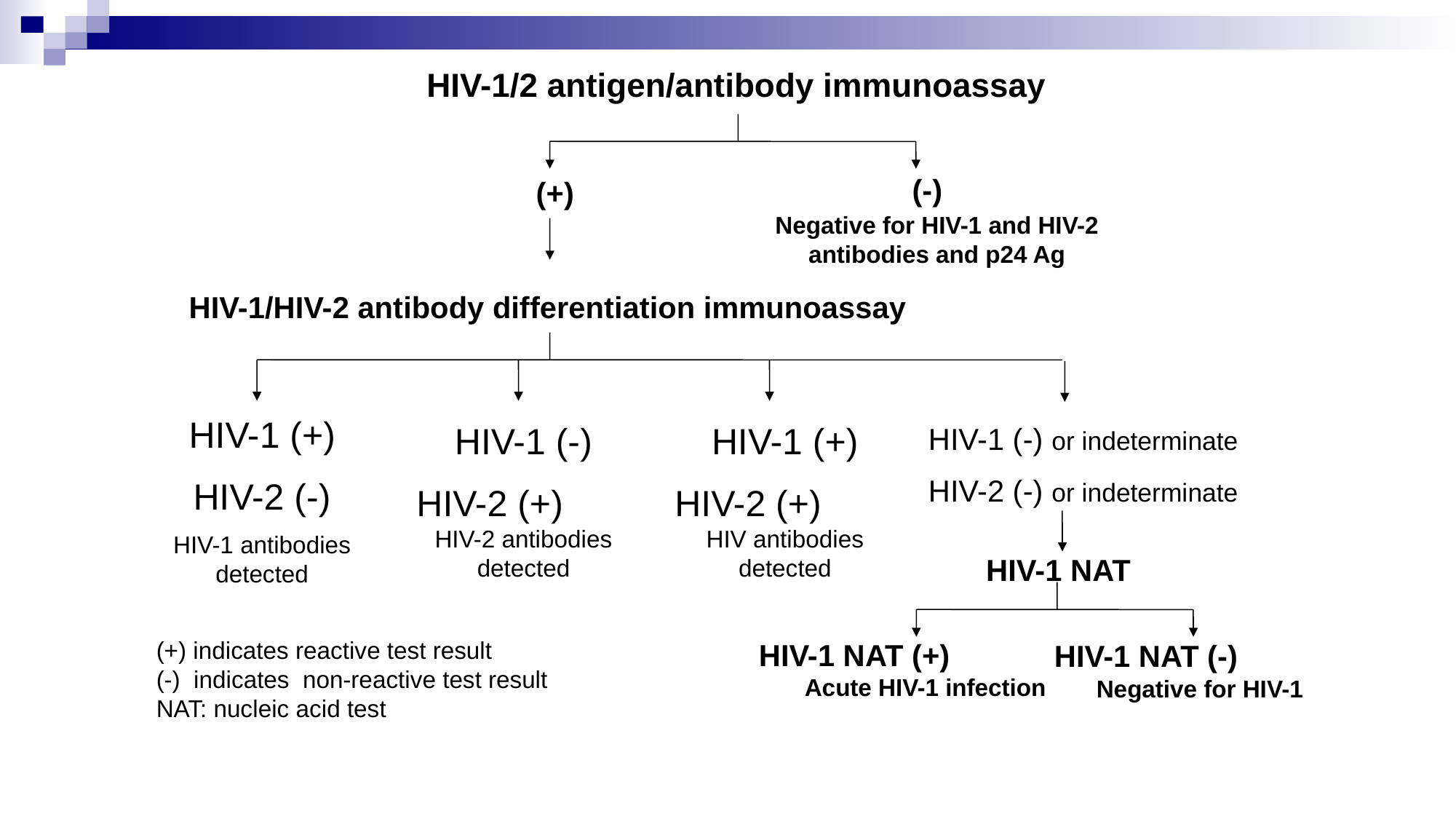

HIV-1/2 antigen/antibody immunoassay

(-)
(+)
Negative for HIV-1 and HIV-2 antibodies and p24 Ag

HIV-1/HIV-2 antibody differentiation immunoassay

HIV-1 (+)
HIV-2 (-)
HIV-1 antibodies detected
HIV-1 (-)
HIV-2 (+)           HIV-2 antibodies detected
HIV-1 (+)
HIV-2 (+)            HIV antibodies detected
HIV-1 (-) or indeterminate
HIV-2 (-) or indeterminate

HIV-1 NAT

(+) indicates reactive test result
(-)  indicates  non-reactive test result
NAT: nucleic acid test

HIV-1 NAT (+)                      Acute HIV-1 infection
HIV-1 NAT (-)                 Negative for HIV-1